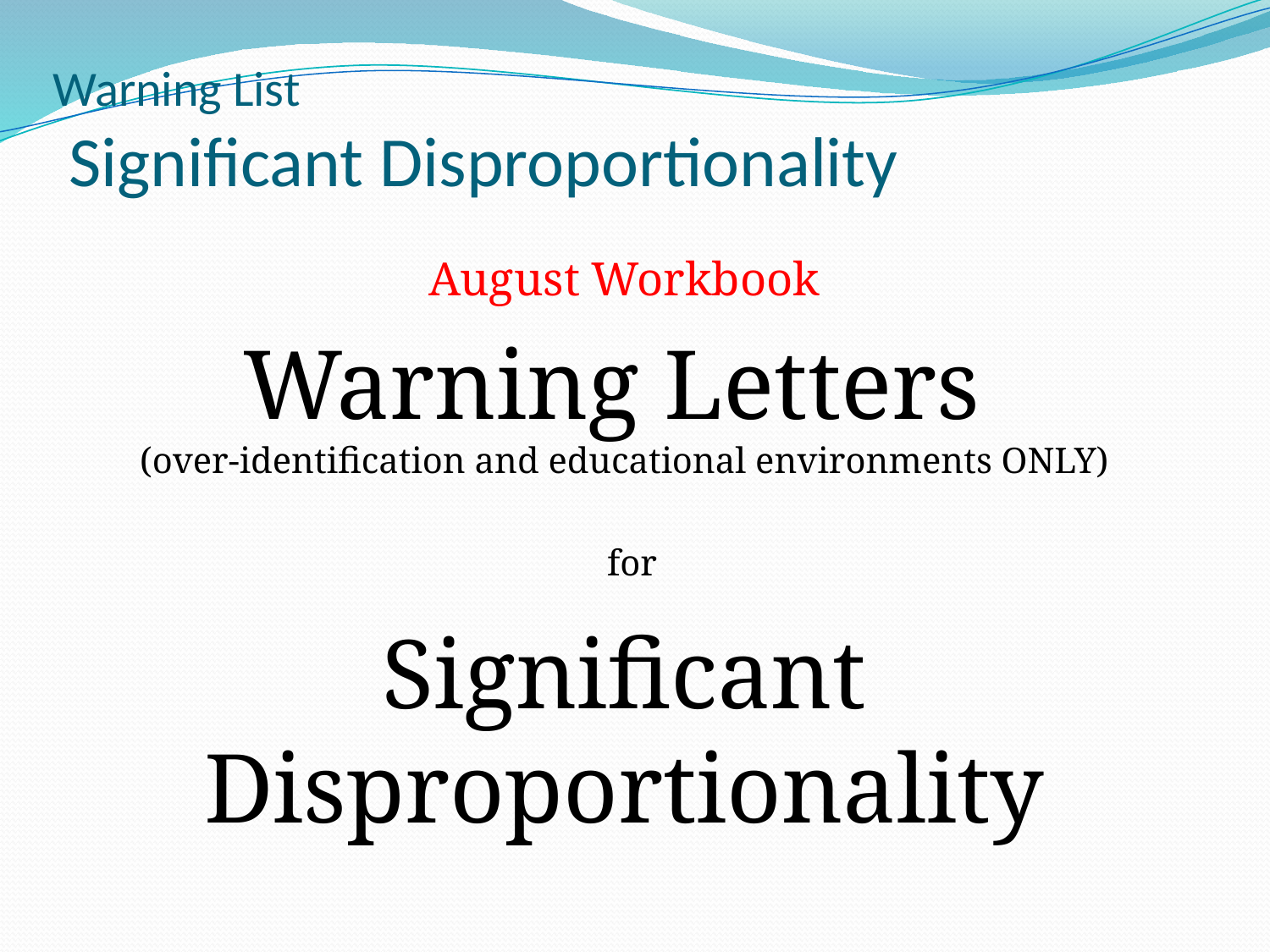

# Warning List Significant Disproportionality
August Workbook
Warning Letters
(over-identification and educational environments ONLY)
 for
Significant Disproportionality